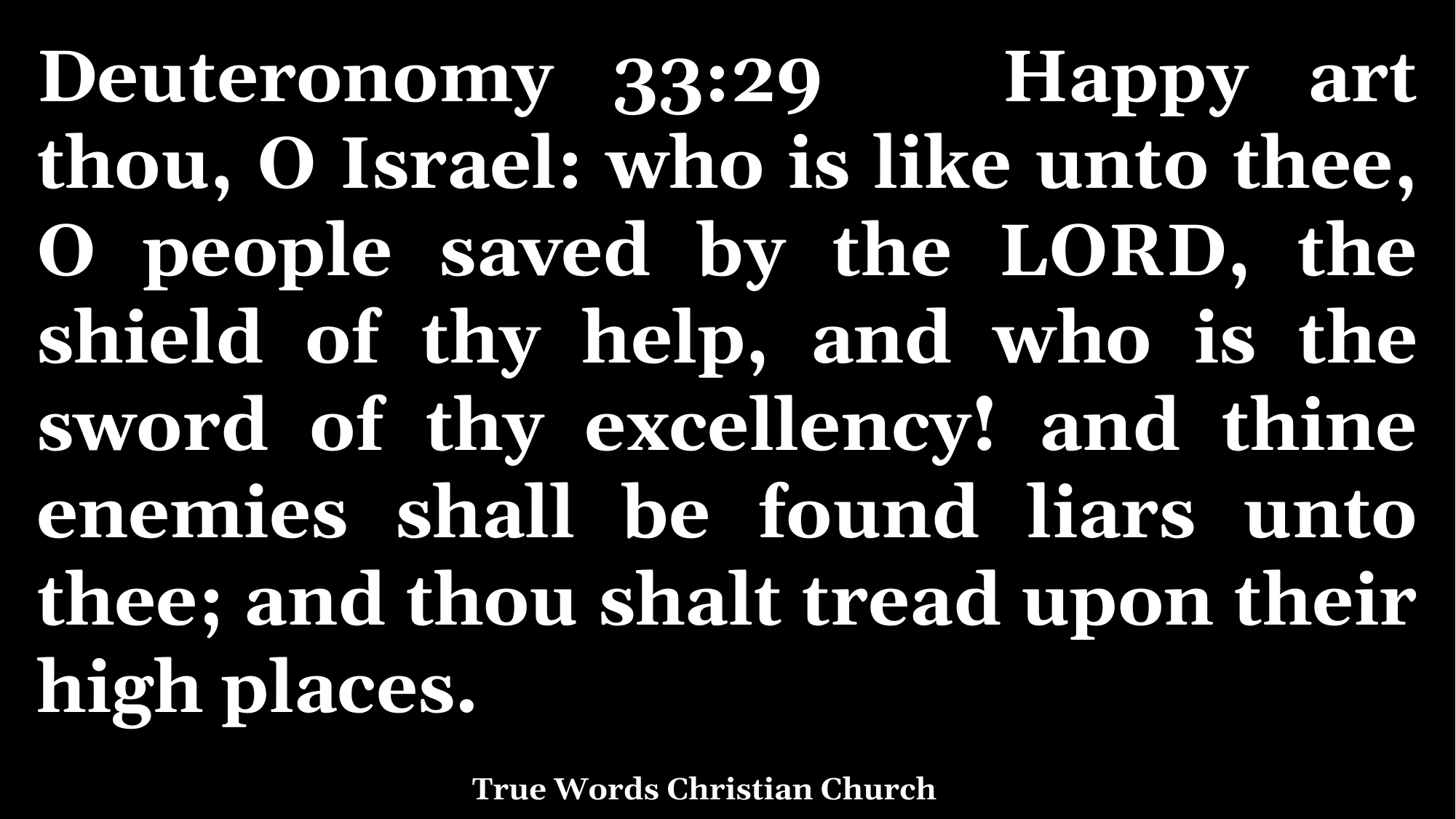

Deuteronomy 33:29   Happy art thou, O Israel: who is like unto thee, O people saved by the LORD, the shield of thy help, and who is the sword of thy excellency! and thine enemies shall be found liars unto thee; and thou shalt tread upon their high places.
True Words Christian Church